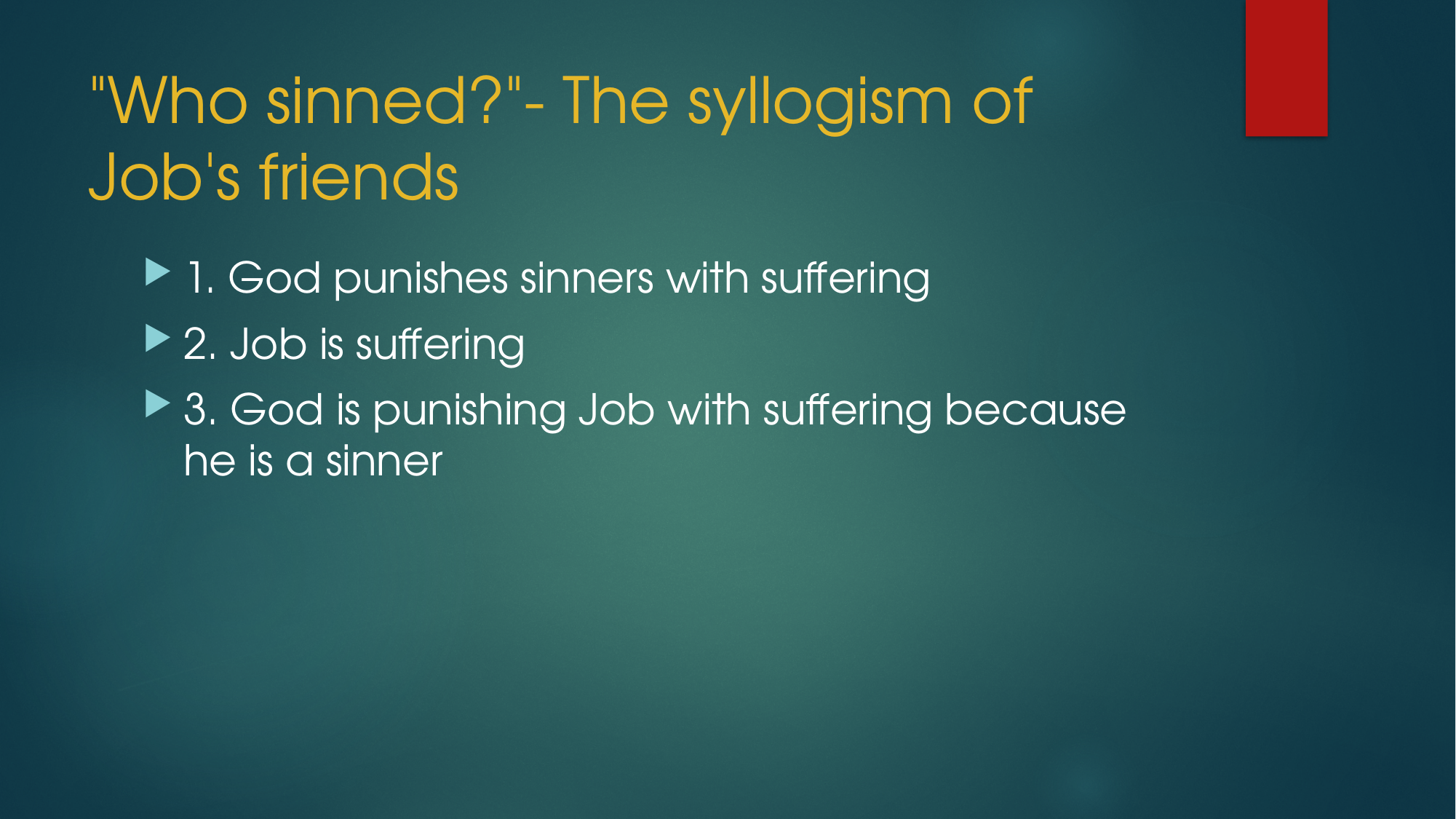

# "Who sinned?"- The syllogism of Job's friends
1. God punishes sinners with suffering
2. Job is suffering
3. God is punishing Job with suffering because he is a sinner